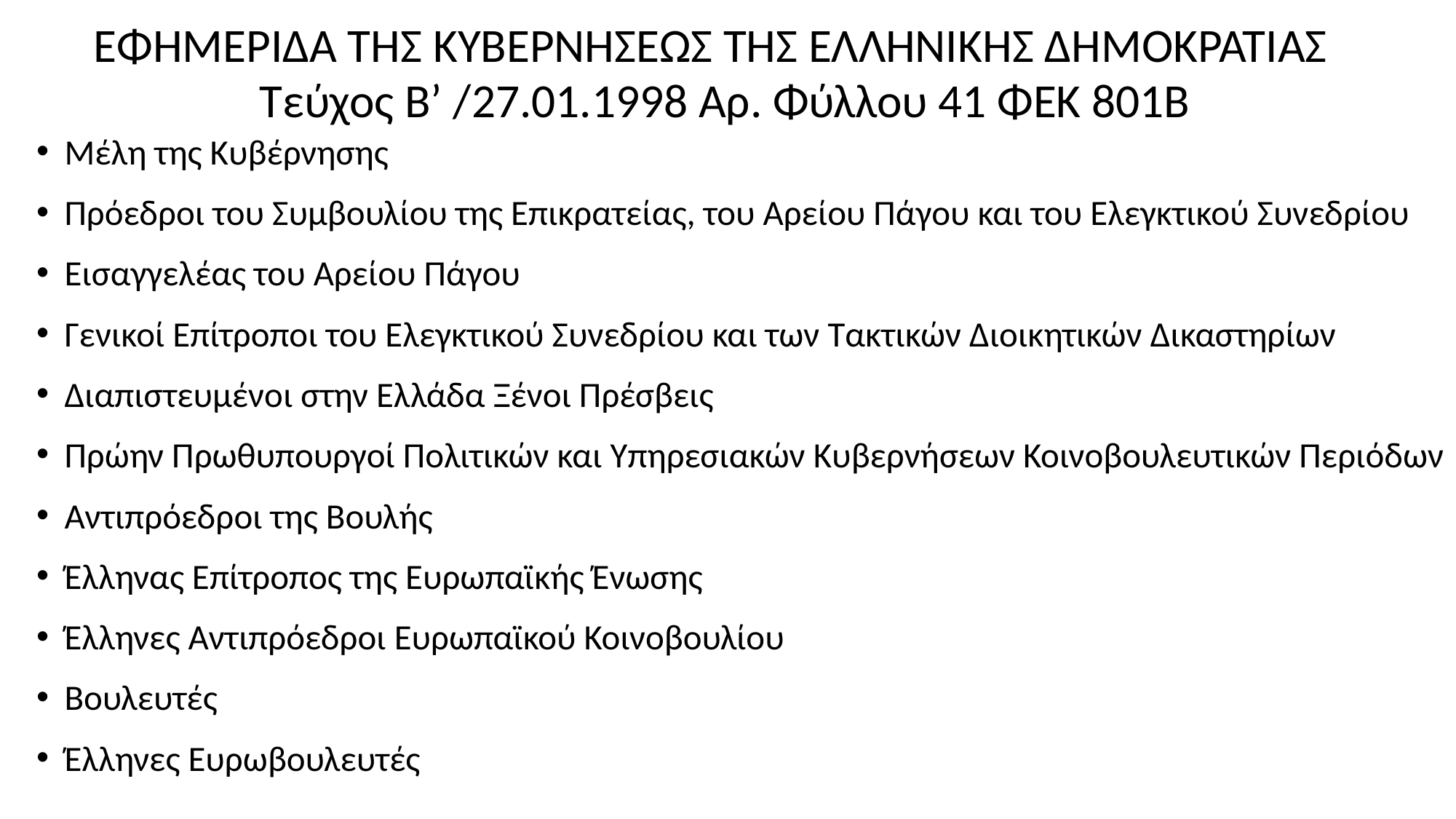

# ΕΦΗΜΕΡΙ∆Α ΤΗΣ ΚΥΒΕΡΝΗΣΕΩΣ ΤΗΣ ΕΛΛΗΝΙΚΗΣ ∆ΗΜΟΚΡΑΤΙΑΣ Τεύχος B’ /27.01.1998 Αρ. Φύλλου 41 ΦΕΚ 801Β
Μέλη της Κυβέρνησης
Πρόεδροι του Συμβουλίου της Επικρατείας, του Αρείου Πάγου και του Ελεγκτικού Συνεδρίου
Εισαγγελέας του Αρείου Πάγου
Γενικοί Επίτροποι του Ελεγκτικού Συνεδρίου και των Τακτικών Διοικητικών Δικαστηρίων
Διαπιστευμένοι στην Ελλάδα Ξένοι Πρέσβεις
Πρώην Πρωθυπουργοί Πολιτικών και Υπηρεσιακών Κυβερνήσεων Κοινοβουλευτικών Περιόδων
Αντιπρόεδροι της Βουλής
Έλληνας Επίτροπος της Ευρωπαϊκής Ένωσης
Έλληνες Αντιπρόεδροι Ευρωπαϊκού Κοινοβουλίου
Βουλευτές
Έλληνες Ευρωβουλευτές